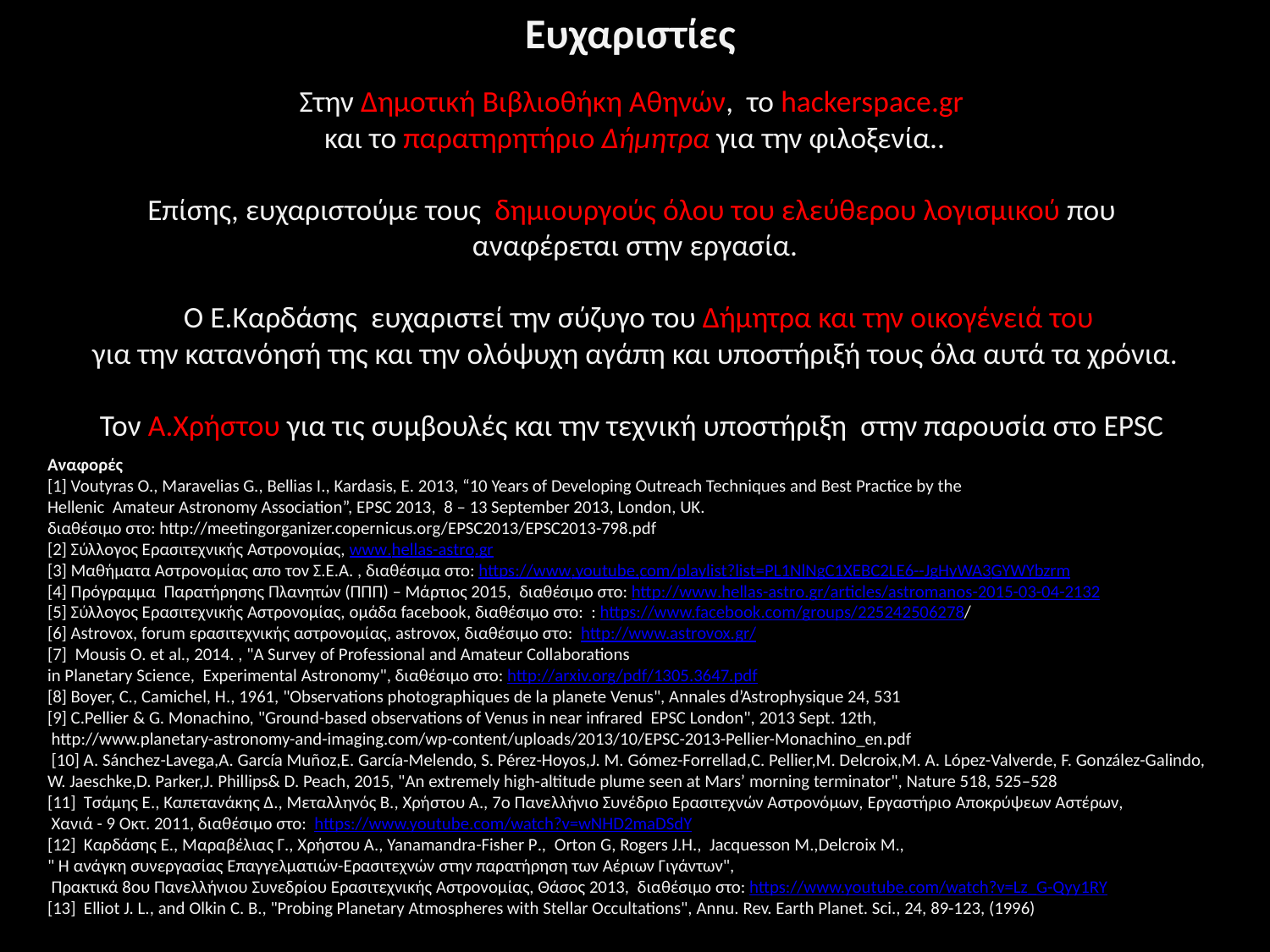

Ευχαριστίες

Στην Δημοτική Βιβλιοθήκη Αθηνών,  το hackerspace.gr
και το παρατηρητήριο Δήμητρα για την φιλοξενία..

Επίσης, ευχαριστούμε τους  δημιουργούς όλου του ελεύθερου λογισμικού που
αναφέρεται στην εργασία.

 Ο Ε.Καρδάσης  ευχαριστεί την σύζυγο του Δήμητρα και την οικογένειά του
 για την κατανόησή της και την ολόψυχη αγάπη και υποστήριξή τους όλα αυτά τα χρόνια.

Τον Α.Χρήστου για τις συμβουλές και την τεχνική υποστήριξη  στην παρουσία στο EPSC

Αναφορές
[1] Voutyras O., Maravelias G., Bellias I., Kardasis, E. 2013, “10 Years of Developing Outreach Techniques and Best Practice by the
Hellenic  Amateur Astronomy Association”, EPSC 2013,  8 – 13 September 2013, London, UK.
διαθέσιμο στο: http://meetingorganizer.copernicus.org/EPSC2013/EPSC2013-798.pdf
[2] Σύλλογος Ερασιτεχνικής Αστρονομίας, www.hellas-astro.gr
[3] Mαθήματα Αστρονομίας απο τον Σ.Ε.Α. , διαθέσιμα στο: https://www.youtube.com/playlist?list=PL1NlNgC1XEBC2LE6--JgHyWA3GYWYbzrm
[4] Πρόγραμμα  Παρατήρησης Πλανητών (ΠΠΠ) – Μάρτιος 2015,  διαθέσιμο στο: http://www.hellas-astro.gr/articles/astromanos-2015-03-04-2132
[5] Σύλλογος Ερασιτεχνικής Αστρονομίας, ομάδα facebook, διαθέσιμο στο:  : https://www.facebook.com/groups/225242506278/
[6] Astrovox, forum ερασιτεχνικής αστρονομίας, astrovox, διαθέσιμο στο:  http://www.astrovox.gr/
[7]  Mousis O. et al., 2014. , "A Survey of Professional and Amateur Collaborations
in Planetary Science,  Experimental Astronomy", διαθέσιμο στο: http://arxiv.org/pdf/1305.3647.pdf
[8] Boyer, C., Camichel, H., 1961, "Observations photographiques de la planete Venus", Annales d’Astrophysique 24, 531
[9] C.Pellier & G. Monachino, "Ground-based observations of Venus in near infrared  EPSC London", 2013 Sept. 12th,
 http://www.planetary-astronomy-and-imaging.com/wp-content/uploads/2013/10/EPSC-2013-Pellier-Monachino_en.pdf
 [10] A. Sánchez-Lavega,A. García Muñoz,E. García-Melendo, S. Pérez-Hoyos,J. M. Gómez-Forrellad,C. Pellier,M. Delcroix,M. A. López-Valverde, F. González-Galindo,
W. Jaeschke,D. Parker,J. Phillips& D. Peach, 2015, "An extremely high-altitude plume seen at Mars’ morning terminator", Nature 518, 525–528
[11]  Τσάμης Ε., Καπετανάκης Δ., Μεταλληνός Β., Χρήστου Α., 7ο Πανελλήνιο Συνέδριο Ερασιτεχνών Αστρονόμων, Εργαστήριο Αποκρύψεων Αστέρων,
 Χανιά - 9 Οκτ. 2011, διαθέσιμο στο:  https://www.youtube.com/watch?v=wNHD2maDSdY
[12]  Kαρδάσης Ε., Μαραβέλιας Γ., Χρήστου Α., Yanamandra-Fisher P.,  Orton G, Rogers J.H.,  Jacquesson M.,Delcroix M.,
" Η ανάγκη συνεργασίας Επαγγελματιών-Ερασιτεχνών στην παρατήρηση των Αέριων Γιγάντων",
 Πρακτικά 8oυ Πανελλήνιου Συνεδρίου Ερασιτεχνικής Αστρονομίας, Θάσος 2013,  διαθέσιμο στο: https://www.youtube.com/watch?v=Lz_G-Qyy1RY
[13]  Elliot J. L., and Olkin C. B., "Probing Planetary Atmospheres with Stellar Occultations", Annu. Rev. Earth Planet. Sci., 24, 89-123, (1996)